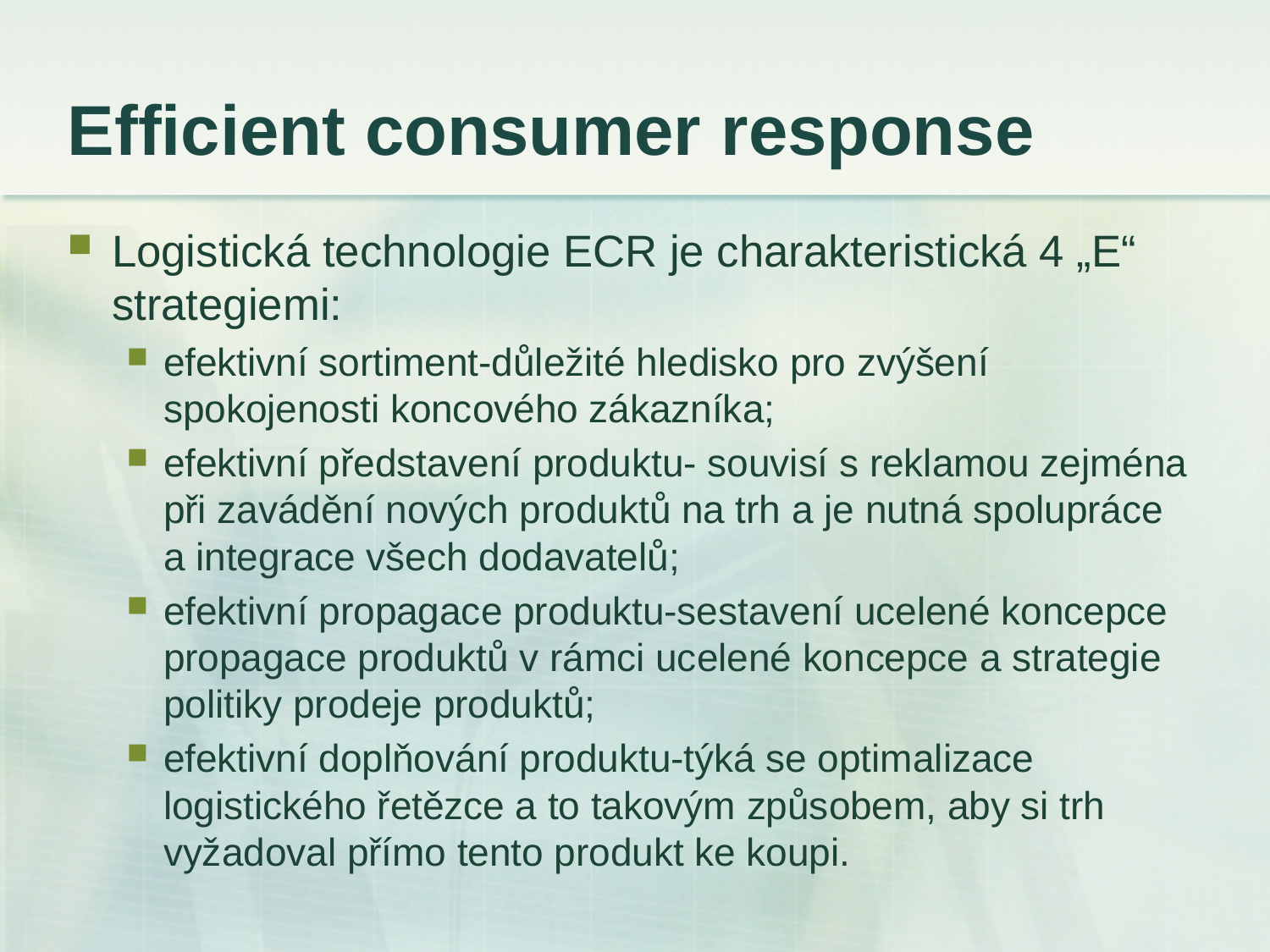

# Efficient consumer response
Logistická technologie ECR je charakteristická 4 „E“ strategiemi:
efektivní sortiment-důležité hledisko pro zvýšení spokojenosti koncového zákazníka;
efektivní představení produktu- souvisí s reklamou zejména při zavádění nových produktů na trh a je nutná spolupráce a integrace všech dodavatelů;
efektivní propagace produktu-sestavení ucelené koncepce propagace produktů v rámci ucelené koncepce a strategie politiky prodeje produktů;
efektivní doplňování produktu-týká se optimalizace logistického řetězce a to takovým způsobem, aby si trh vyžadoval přímo tento produkt ke koupi.